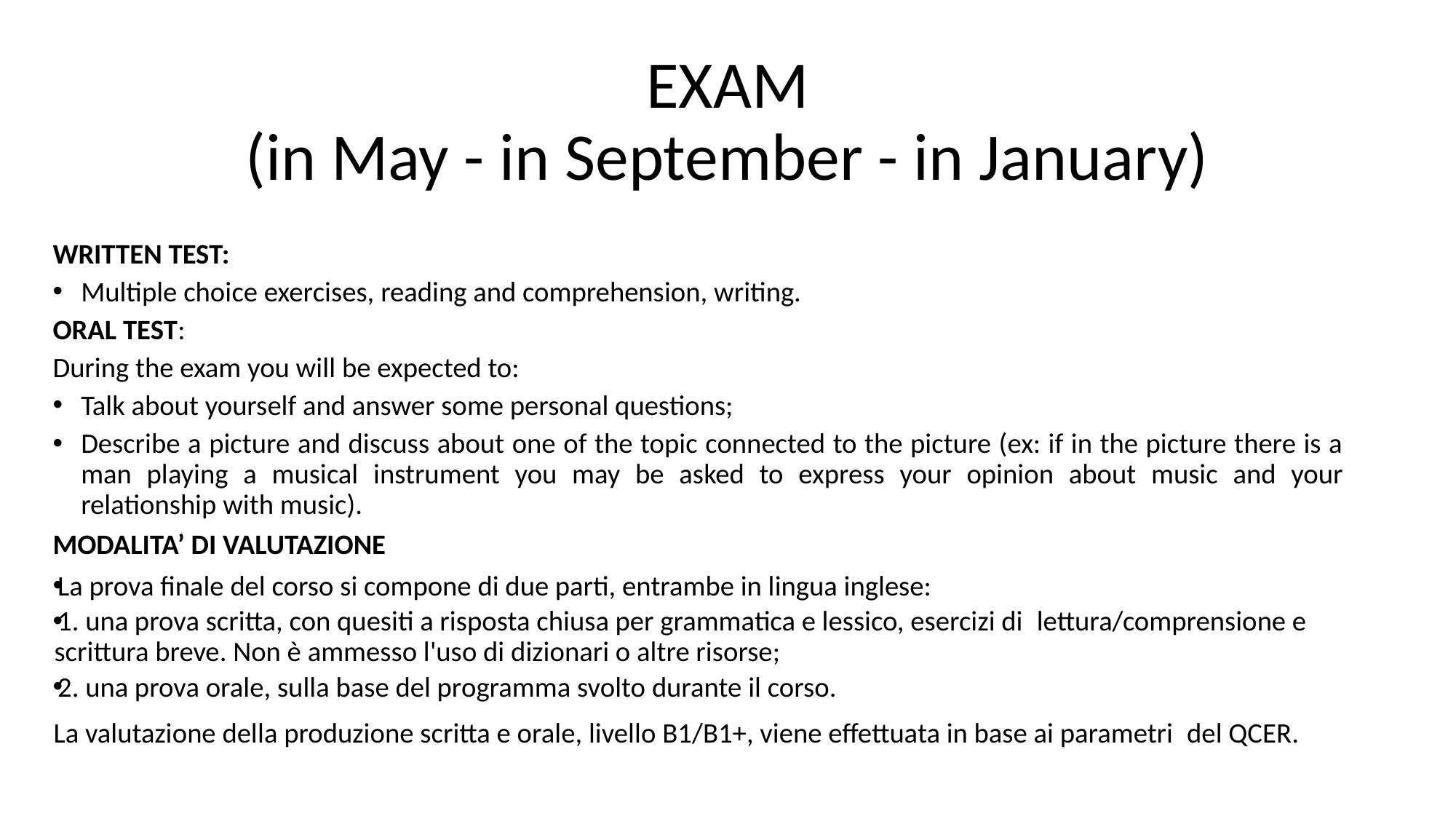

# EXAM (in May - in September - in January)

WRITTEN TEST:
Multiple choice exercises, reading and comprehension, writing.
ORAL TEST:
During the exam you will be expected to:
Talk about yourself and answer some personal questions;
Describe a picture and discuss about one of the topic connected to the picture (ex: if in the picture there is a man playing a musical instrument you may be asked to express your opinion about music and your relationship with music).
MODALITA’ DI VALUTAZIONE
La prova finale del corso si compone di due parti, entrambe in lingua inglese:
1. una prova scritta, con quesiti a risposta chiusa per grammatica e lessico, esercizi di  lettura/comprensione e scrittura breve. Non è ammesso l'uso di dizionari o altre risorse;
2. una prova orale, sulla base del programma svolto durante il corso.
La valutazione della produzione scritta e orale, livello B1/B1+, viene effettuata in base ai parametri  del QCER.